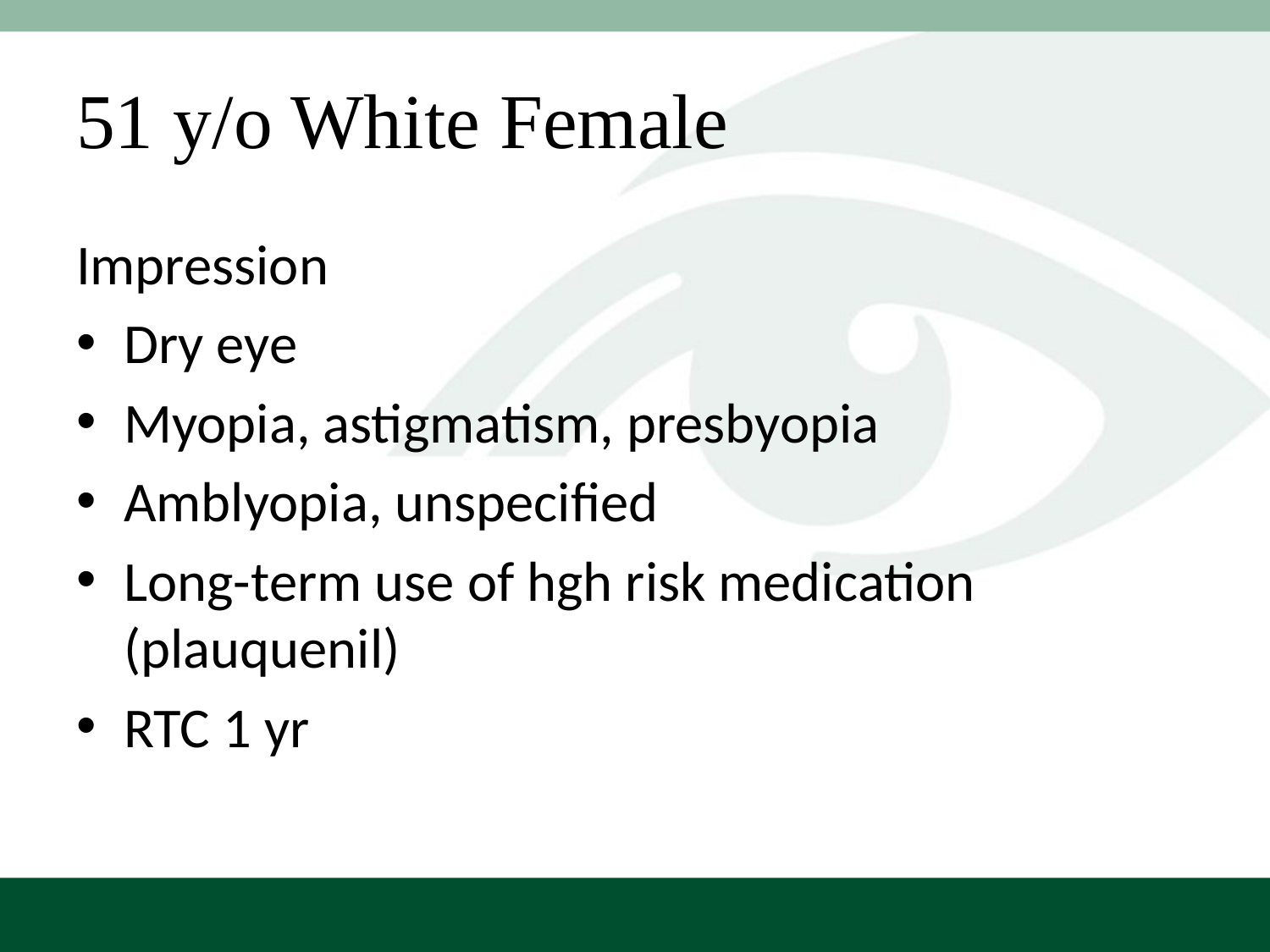

# 51 y/o White Female
Impression
Dry eye
Myopia, astigmatism, presbyopia
Amblyopia, unspecified
Long-term use of hgh risk medication (plauquenil)
RTC 1 yr